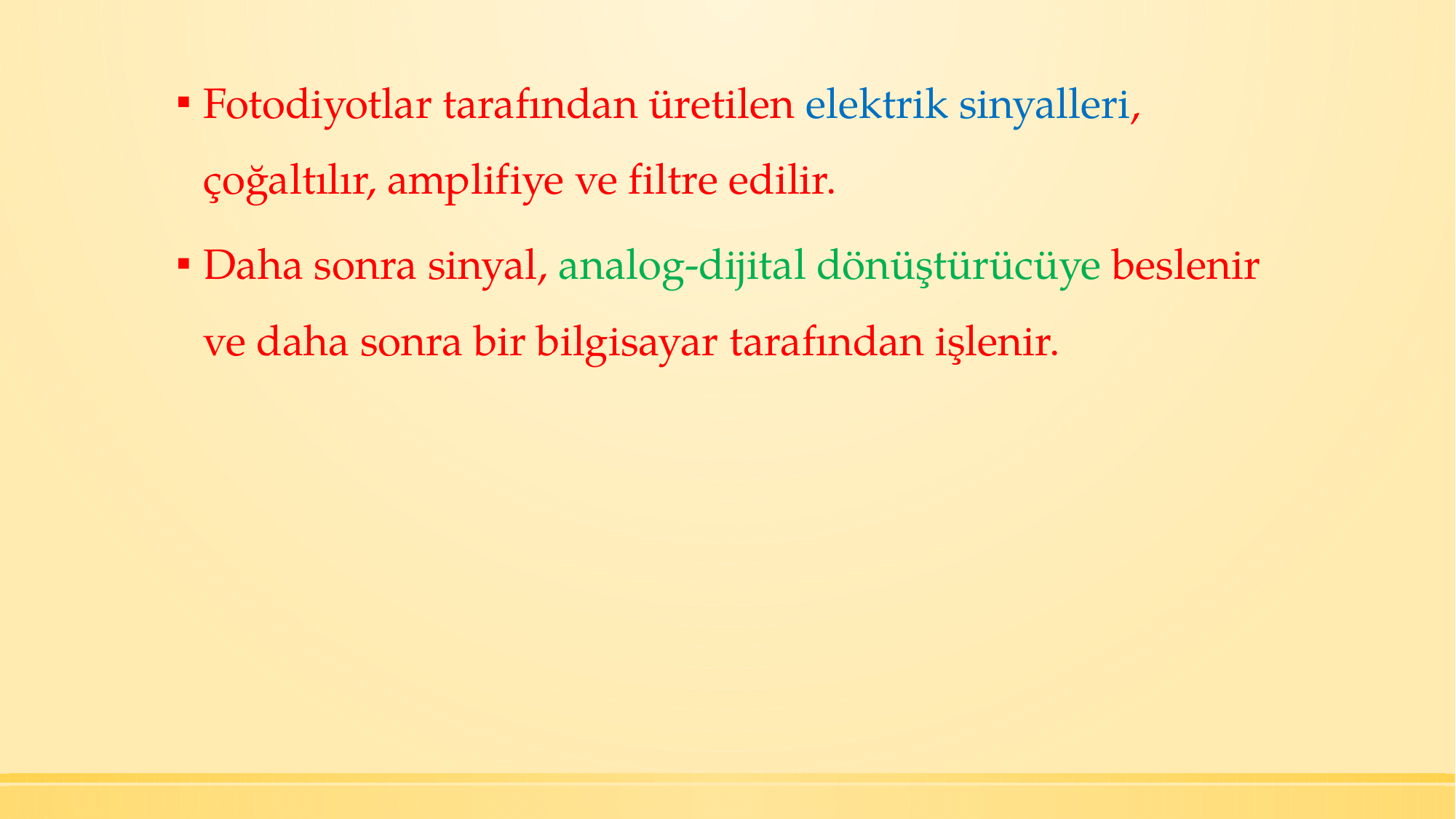

Fotodiyotlar tarafından üretilen elektrik sinyalleri, çoğaltılır, amplifiye ve filtre edilir.
Daha sonra sinyal, analog-dijital dönüştürücüye beslenir ve daha sonra bir bilgisayar tarafından işlenir.